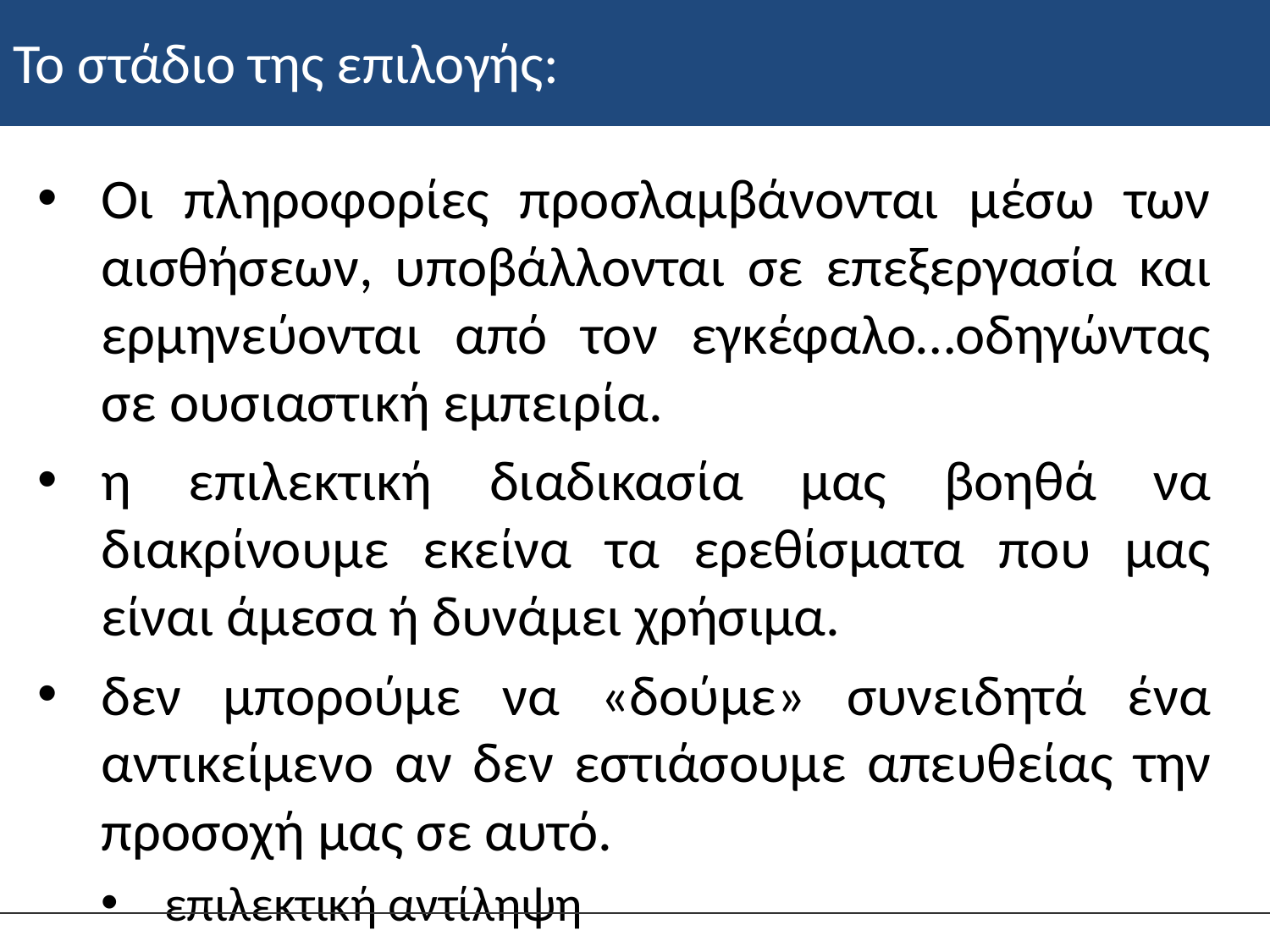

# Το στάδιο της επιλογής:
Οι πληροφορίες προσλαμβάνονται μέσω των αισθήσεων, υποβάλλονται σε επεξεργασία και ερμηνεύονται από τον εγκέφαλο…οδηγώντας σε ουσιαστική εμπειρία.
η επιλεκτική διαδικασία μας βοηθά να διακρίνουμε εκείνα τα ερεθίσματα που μας είναι άμεσα ή δυνάμει χρήσιμα.
δεν μπορούμε να «δούμε» συνειδητά ένα αντικείμενο αν δεν εστιάσουμε απευθείας την προσοχή μας σε αυτό.
επιλεκτική αντίληψη